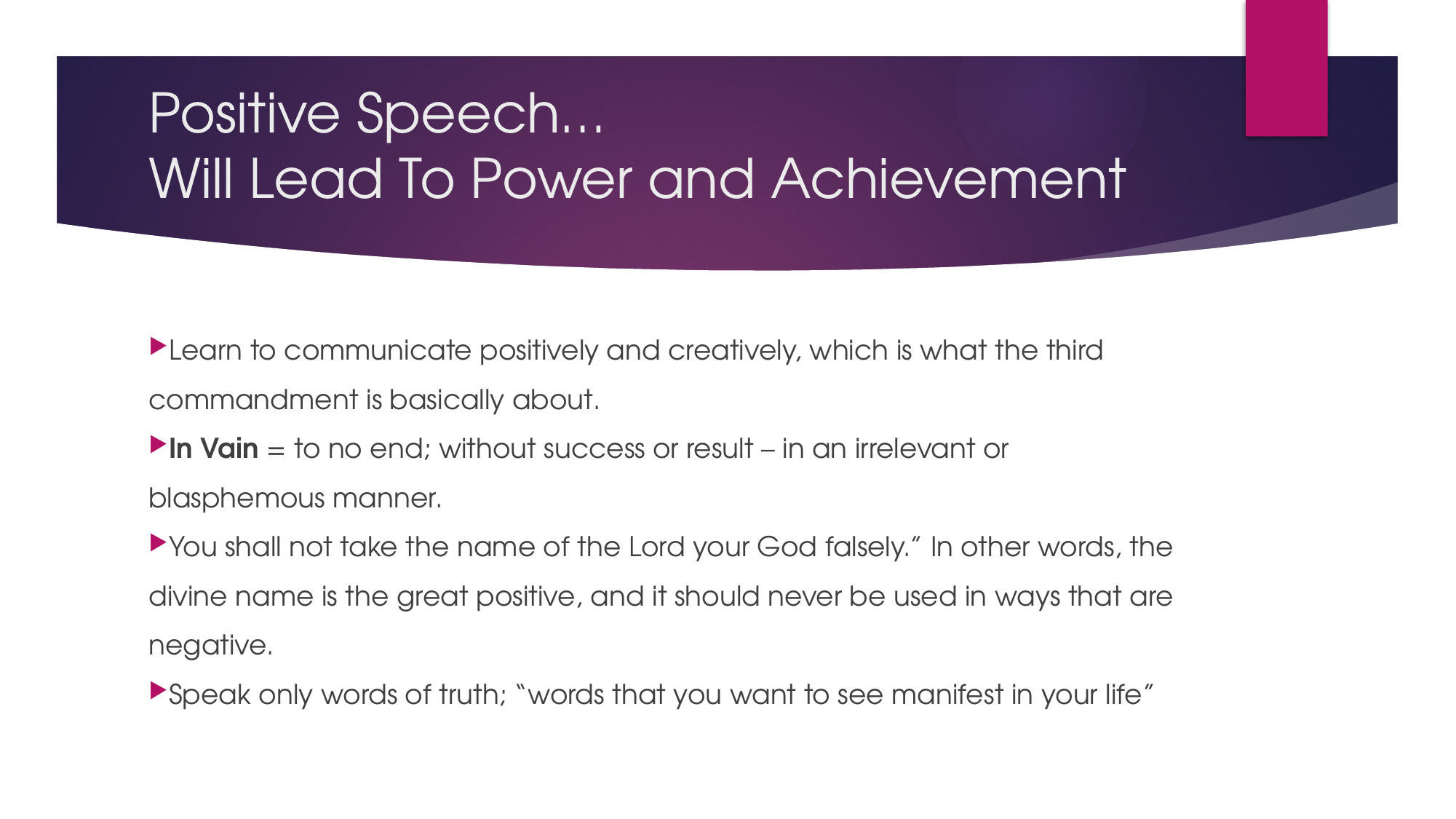

# Positive Speech… Will Lead To Power and Achievement
Learn to communicate positively and creatively, which is what the third commandment is basically about.
In Vain = to no end; without success or result – in an irrelevant or blasphemous manner.
You shall not take the name of the Lord your God falsely.” In other words, the divine name is the great positive, and it should never be used in ways that are negative.
Speak only words of truth; “words that you want to see manifest in your life”